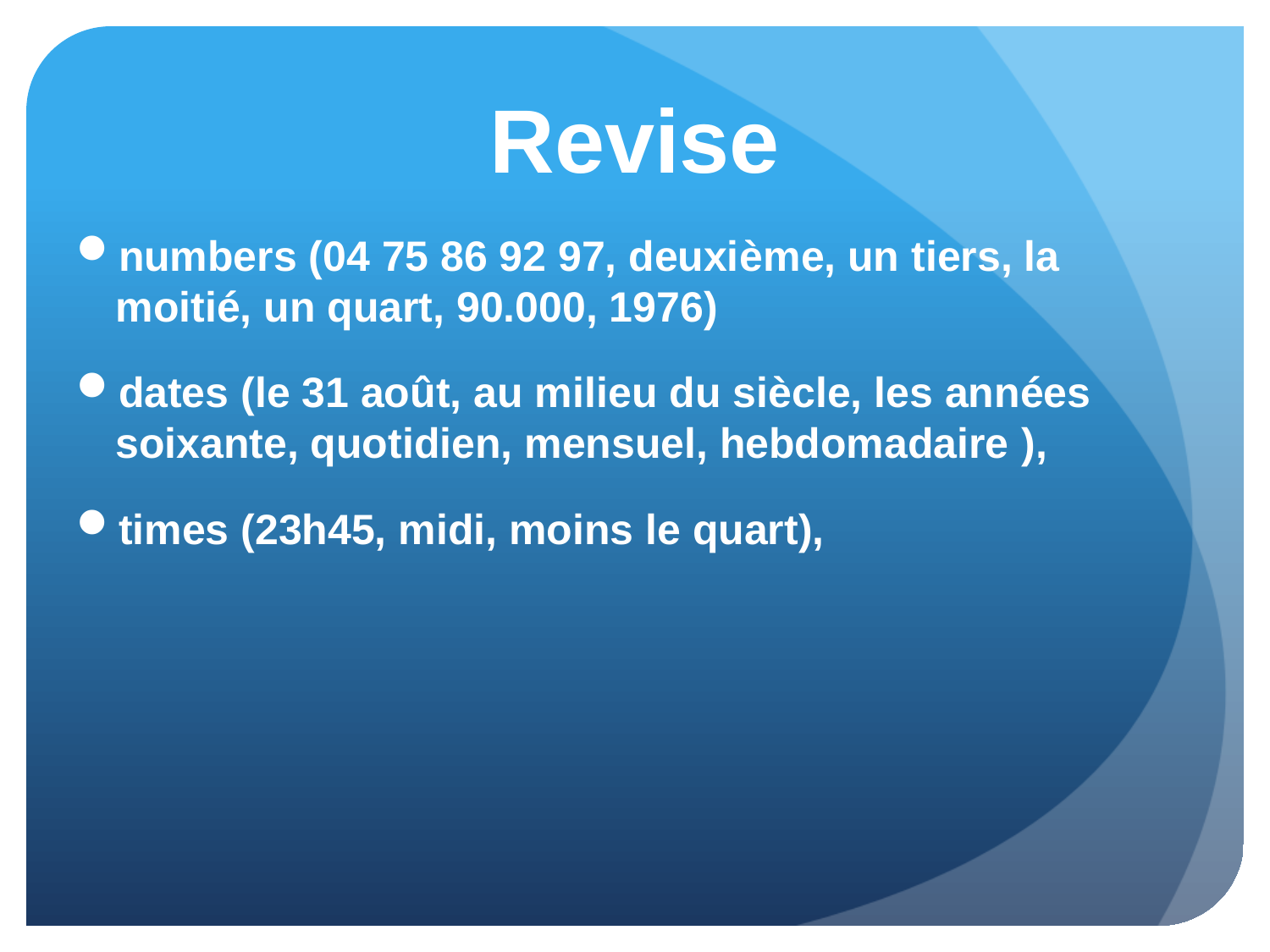

# Revise
numbers (04 75 86 92 97, deuxième, un tiers, la moitié, un quart, 90.000, 1976)
dates (le 31 août, au milieu du siècle, les années soixante, quotidien, mensuel, hebdomadaire ),
times (23h45, midi, moins le quart),